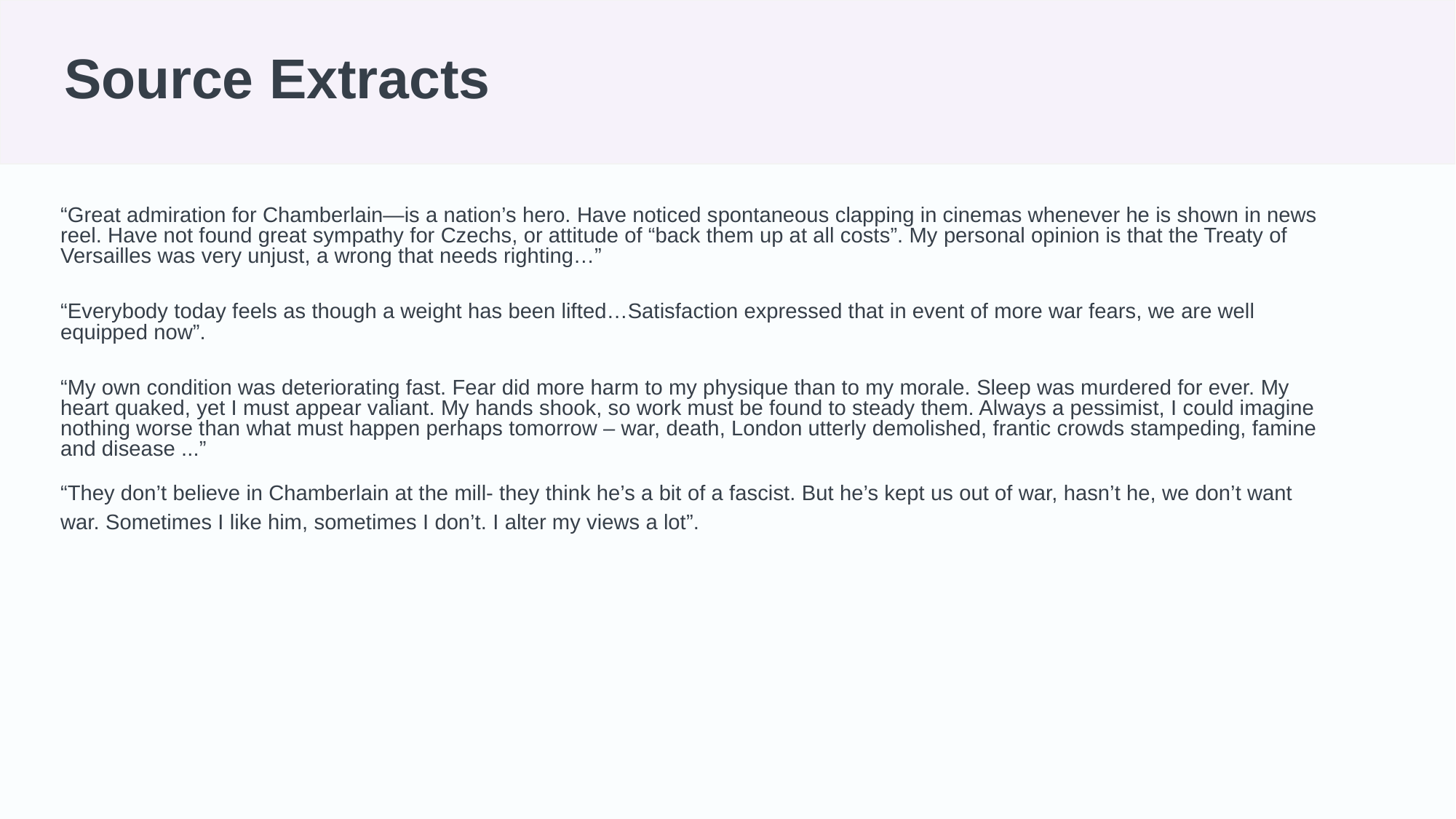

# Source Extracts
“Great admiration for Chamberlain—is a nation’s hero. Have noticed spontaneous clapping in cinemas whenever he is shown in news reel. Have not found great sympathy for Czechs, or attitude of “back them up at all costs”. My personal opinion is that the Treaty of Versailles was very unjust, a wrong that needs righting…”

“Everybody today feels as though a weight has been lifted…Satisfaction expressed that in event of more war fears, we are well equipped now”.

“My own condition was deteriorating fast. Fear did more harm to my physique than to my morale. Sleep was murdered for ever. My heart quaked, yet I must appear valiant. My hands shook, so work must be found to steady them. Always a pessimist, I could imagine nothing worse than what must happen perhaps tomorrow – war, death, London utterly demolished, frantic crowds stampeding, famine and disease ...”
“They don’t believe in Chamberlain at the mill- they think he’s a bit of a fascist. But he’s kept us out of war, hasn’t he, we don’t want war. Sometimes I like him, sometimes I don’t. I alter my views a lot”.